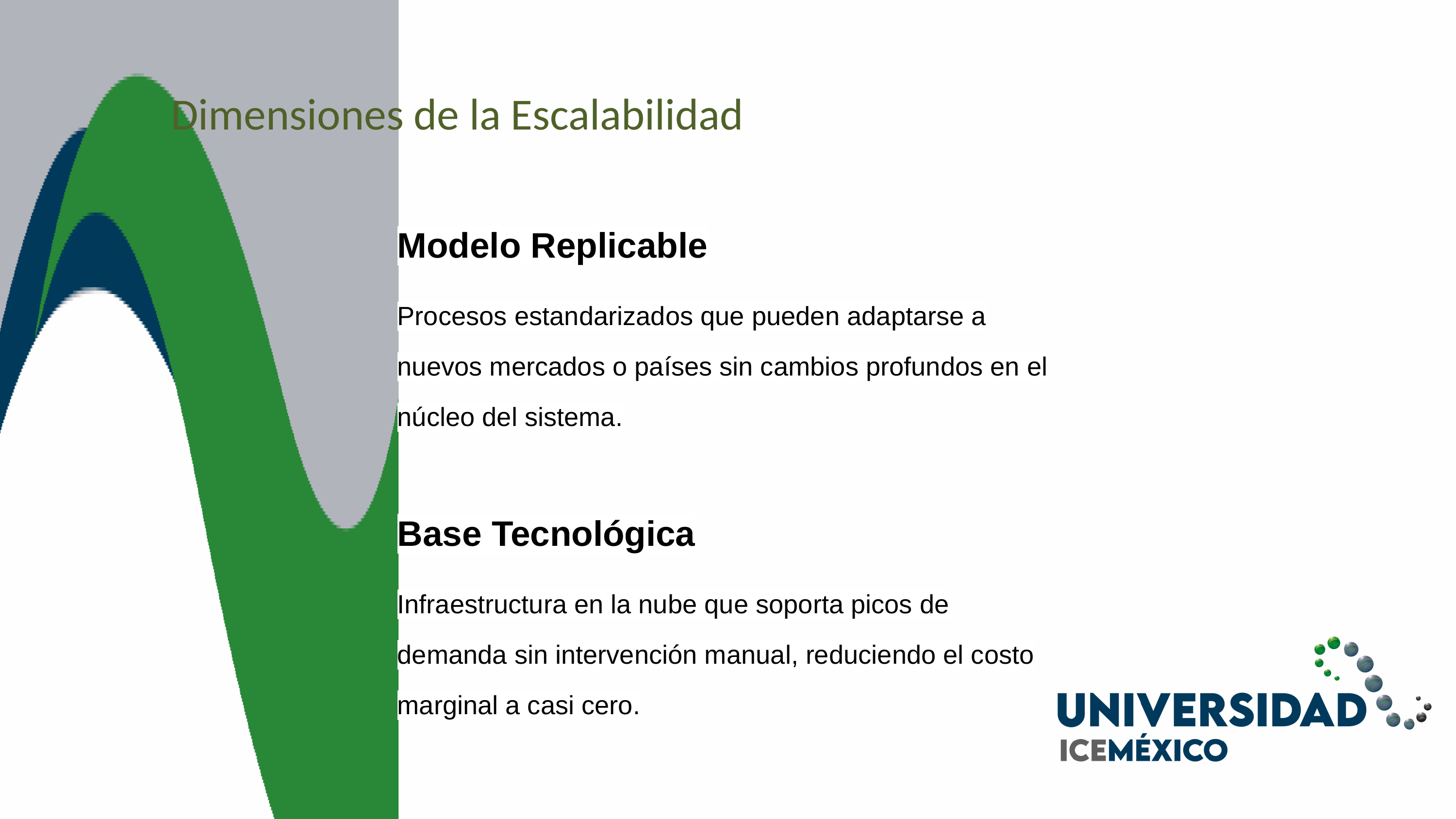

Dimensiones de la Escalabilidad
Modelo Replicable
Procesos estandarizados que pueden adaptarse a nuevos mercados o países sin cambios profundos en el núcleo del sistema.

Base Tecnológica
Infraestructura en la nube que soporta picos de demanda sin intervención manual, reduciendo el costo marginal a casi cero.